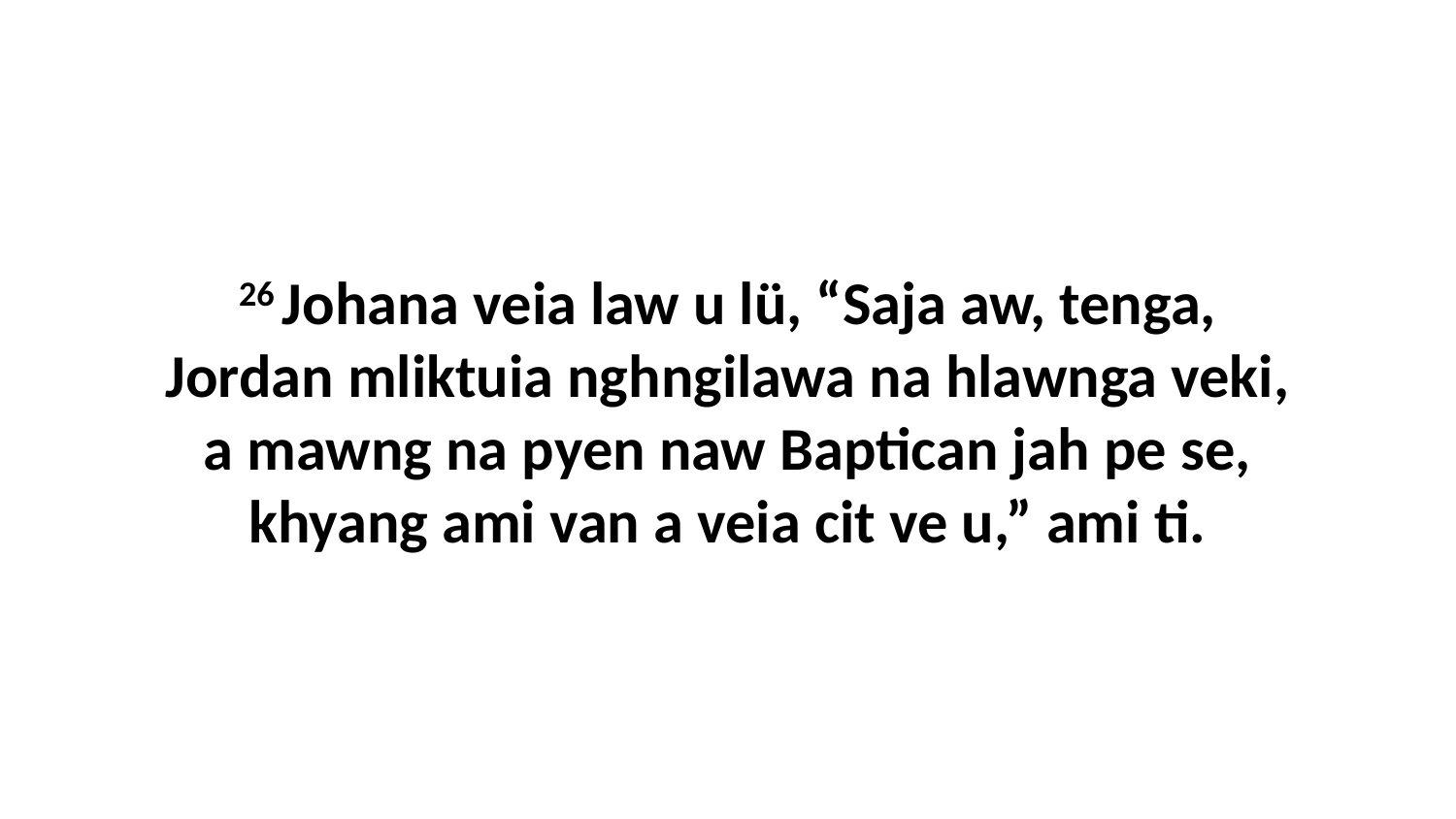

26 Johana veia law u lü, “Saja aw, tenga, Jordan mliktuia nghngilawa na hlawnga veki, a mawng na pyen naw Baptican jah pe se, khyang ami van a veia cit ve u,” ami ti.